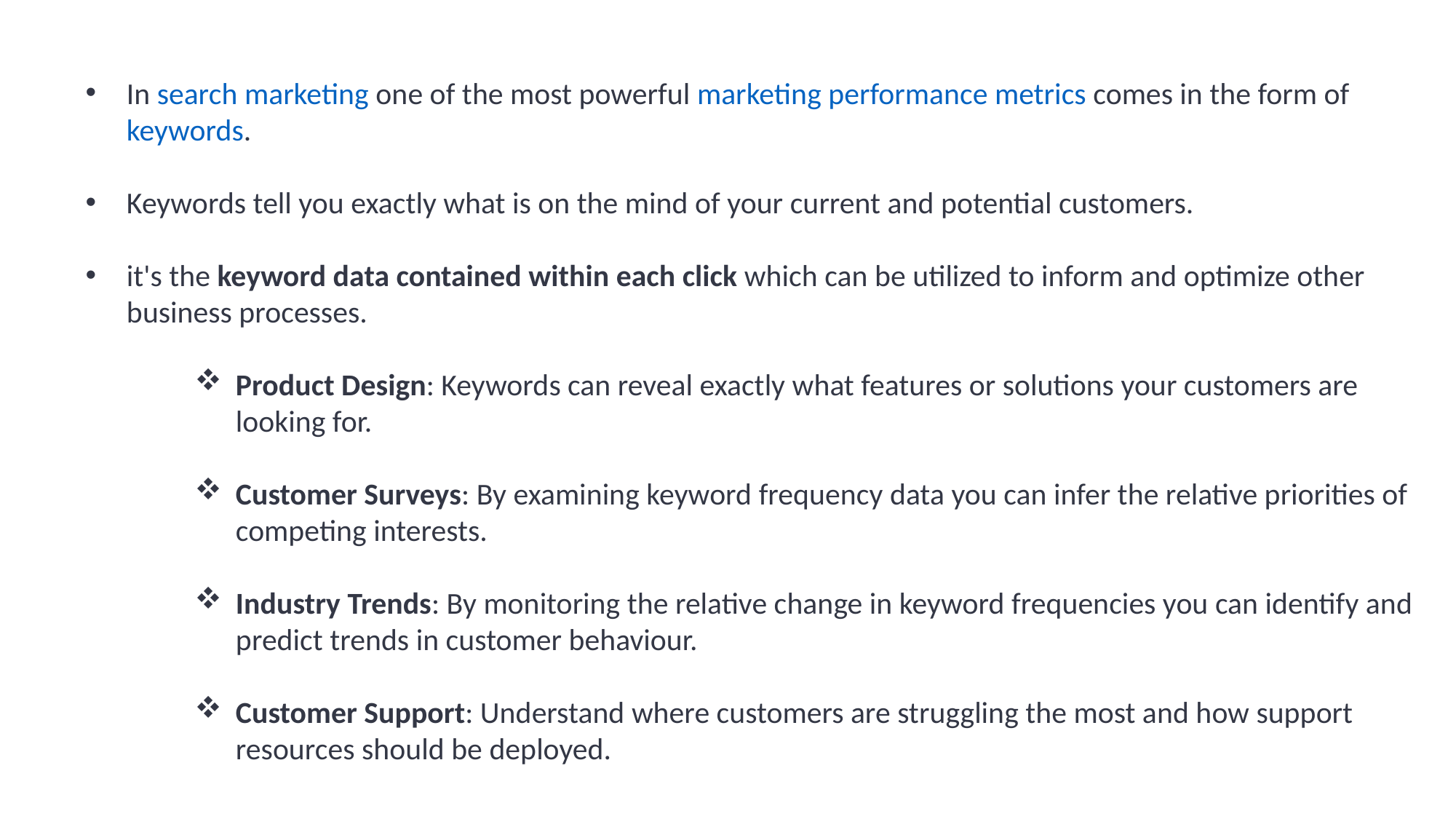

In search marketing one of the most powerful marketing performance metrics comes in the form of keywords.

Keywords tell you exactly what is on the mind of your current and potential customers.

it's the keyword data contained within each click which can be utilized to inform and optimize other business processes.
Product Design: Keywords can reveal exactly what features or solutions your customers are looking for.
Customer Surveys: By examining keyword frequency data you can infer the relative priorities of competing interests.
Industry Trends: By monitoring the relative change in keyword frequencies you can identify and predict trends in customer behaviour.
Customer Support: Understand where customers are struggling the most and how support resources should be deployed.